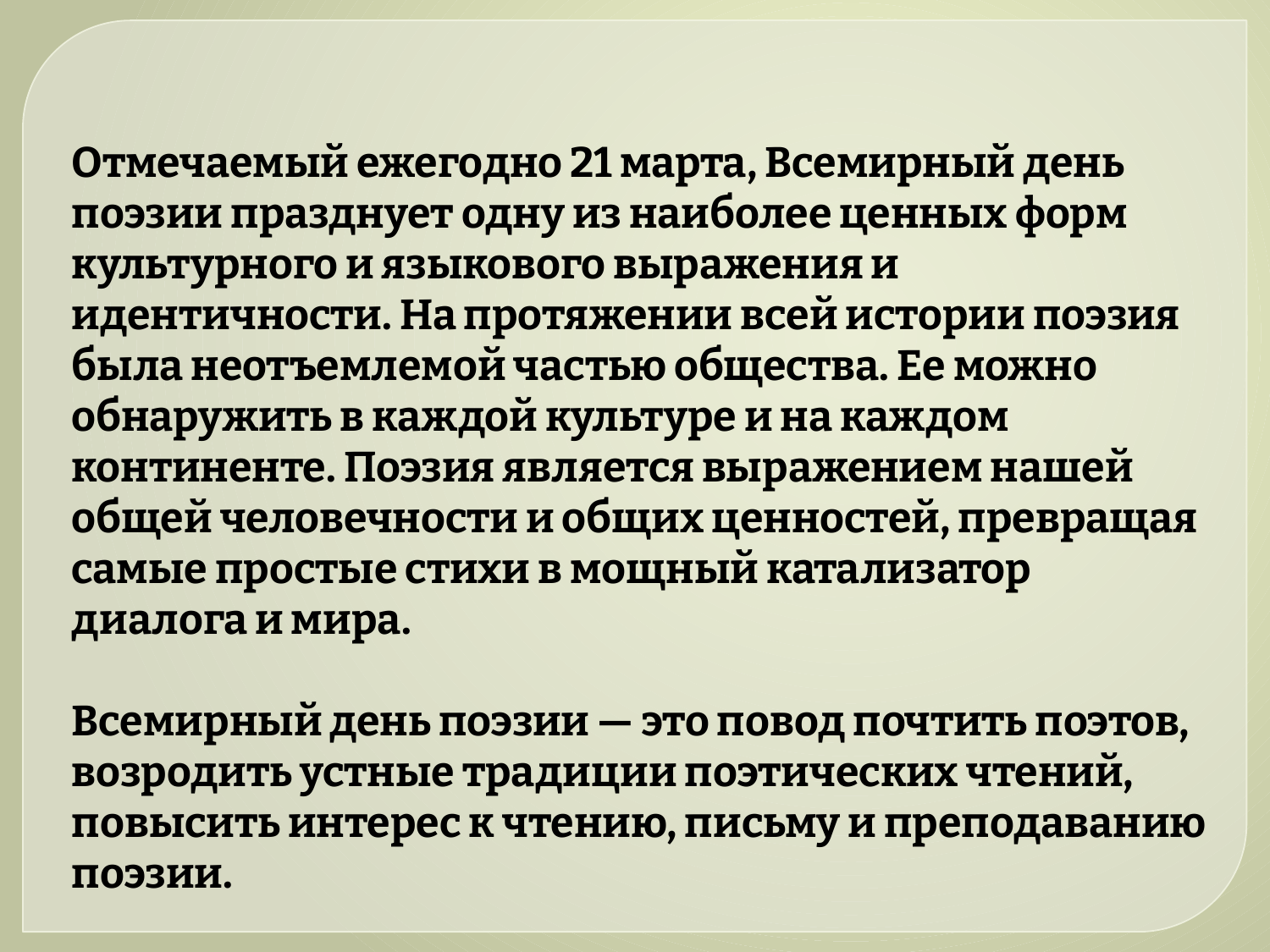

Отмечаемый ежегодно 21 марта, Всемирный день поэзии празднует одну из наиболее ценных форм культурного и языкового выражения и идентичности. На протяжении всей истории поэзия была неотъемлемой частью общества. Ее можно обнаружить в каждой культуре и на каждом континенте. Поэзия является выражением нашей общей человечности и общих ценностей, превращая самые простые стихи в мощный катализатор диалога и мира.

Всемирный день поэзии — это повод почтить поэтов, возродить устные традиции поэтических чтений, повысить интерес к чтению, письму и преподаванию поэзии.